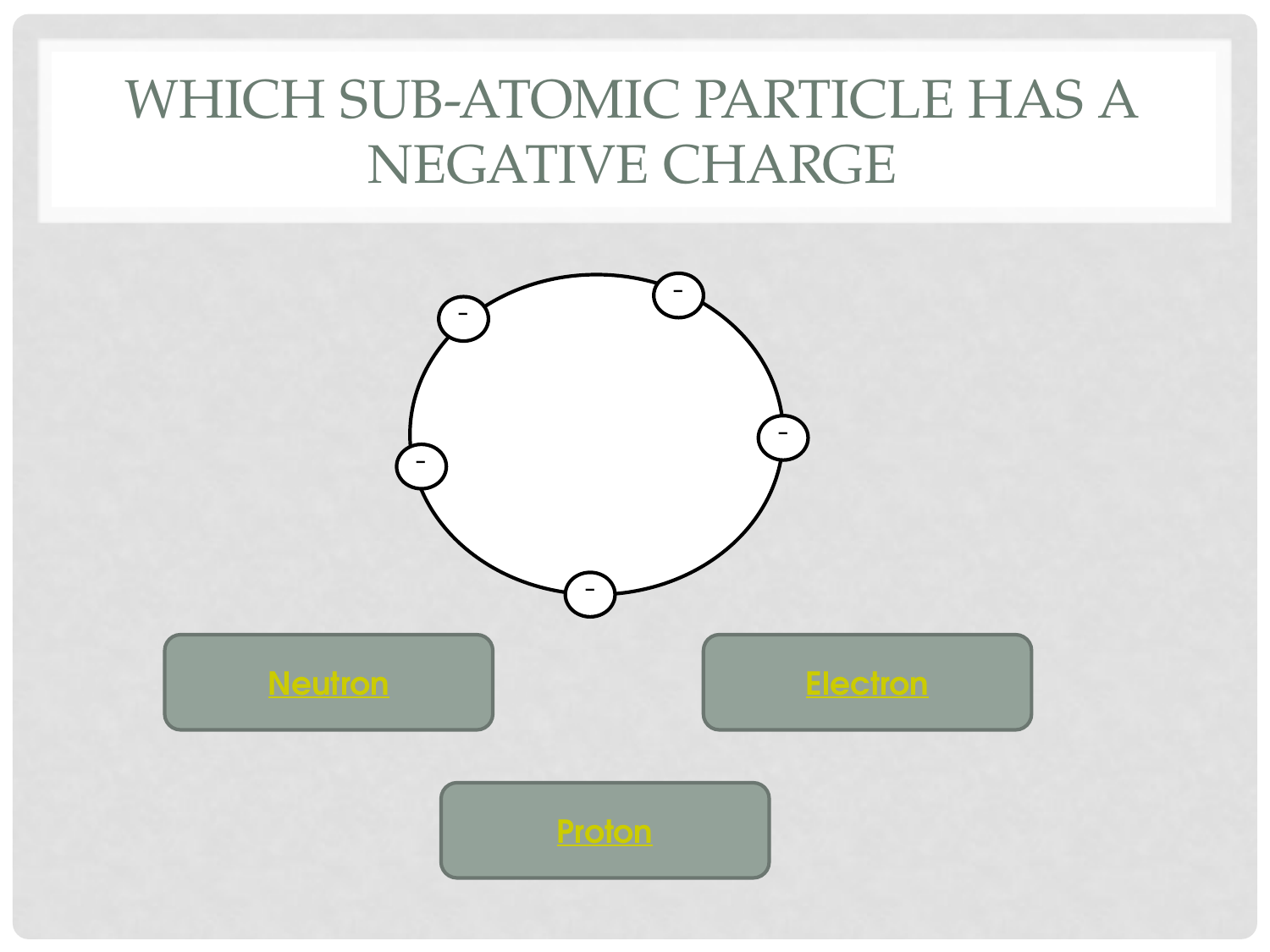

# Which sub-atomic particle has a negative charge
-
-
-
-
-

Neutron
Electron
Proton